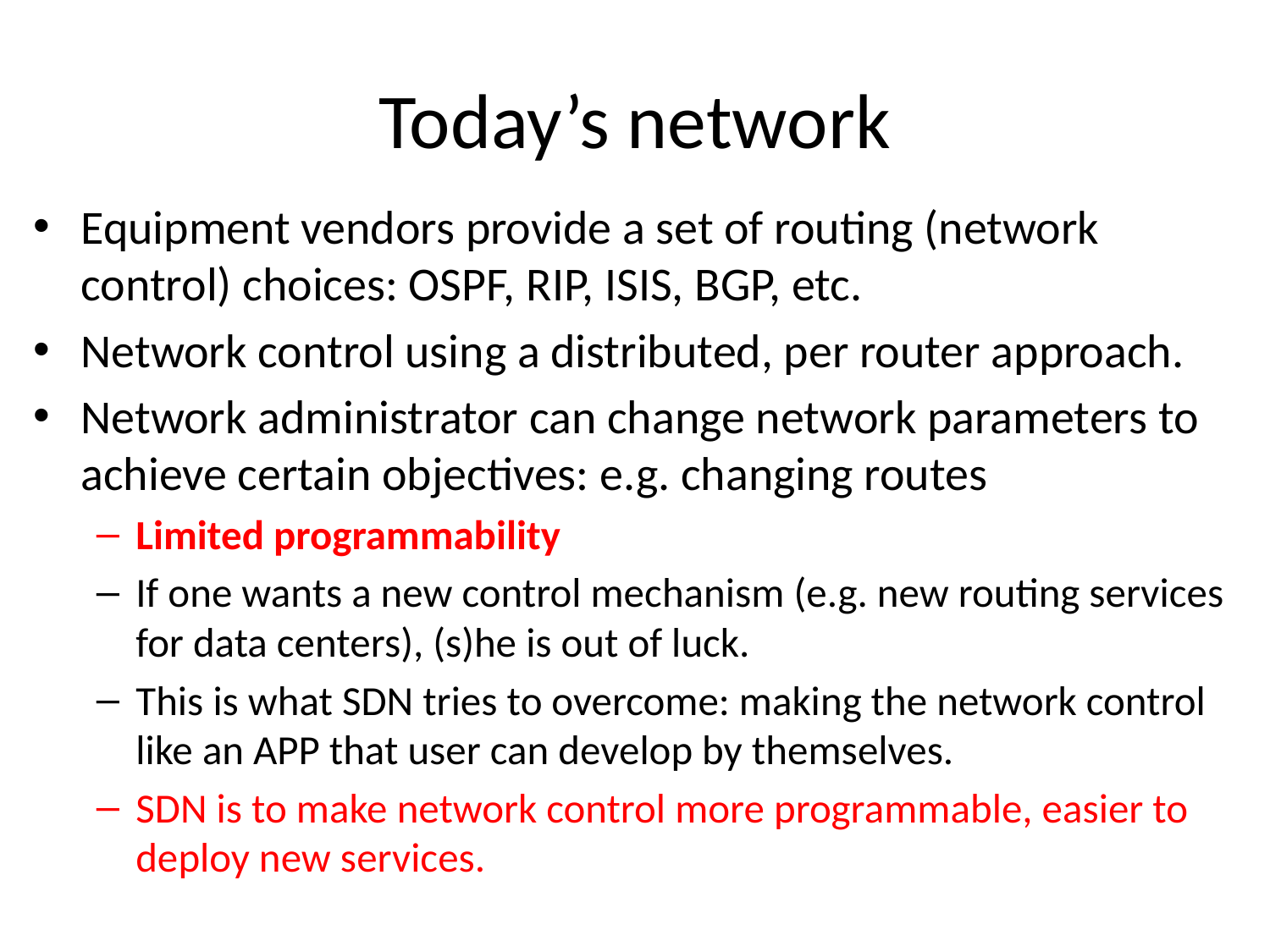

# Today’s network
Equipment vendors provide a set of routing (network control) choices: OSPF, RIP, ISIS, BGP, etc.
Network control using a distributed, per router approach.
Network administrator can change network parameters to achieve certain objectives: e.g. changing routes
Limited programmability
If one wants a new control mechanism (e.g. new routing services for data centers), (s)he is out of luck.
This is what SDN tries to overcome: making the network control like an APP that user can develop by themselves.
SDN is to make network control more programmable, easier to deploy new services.